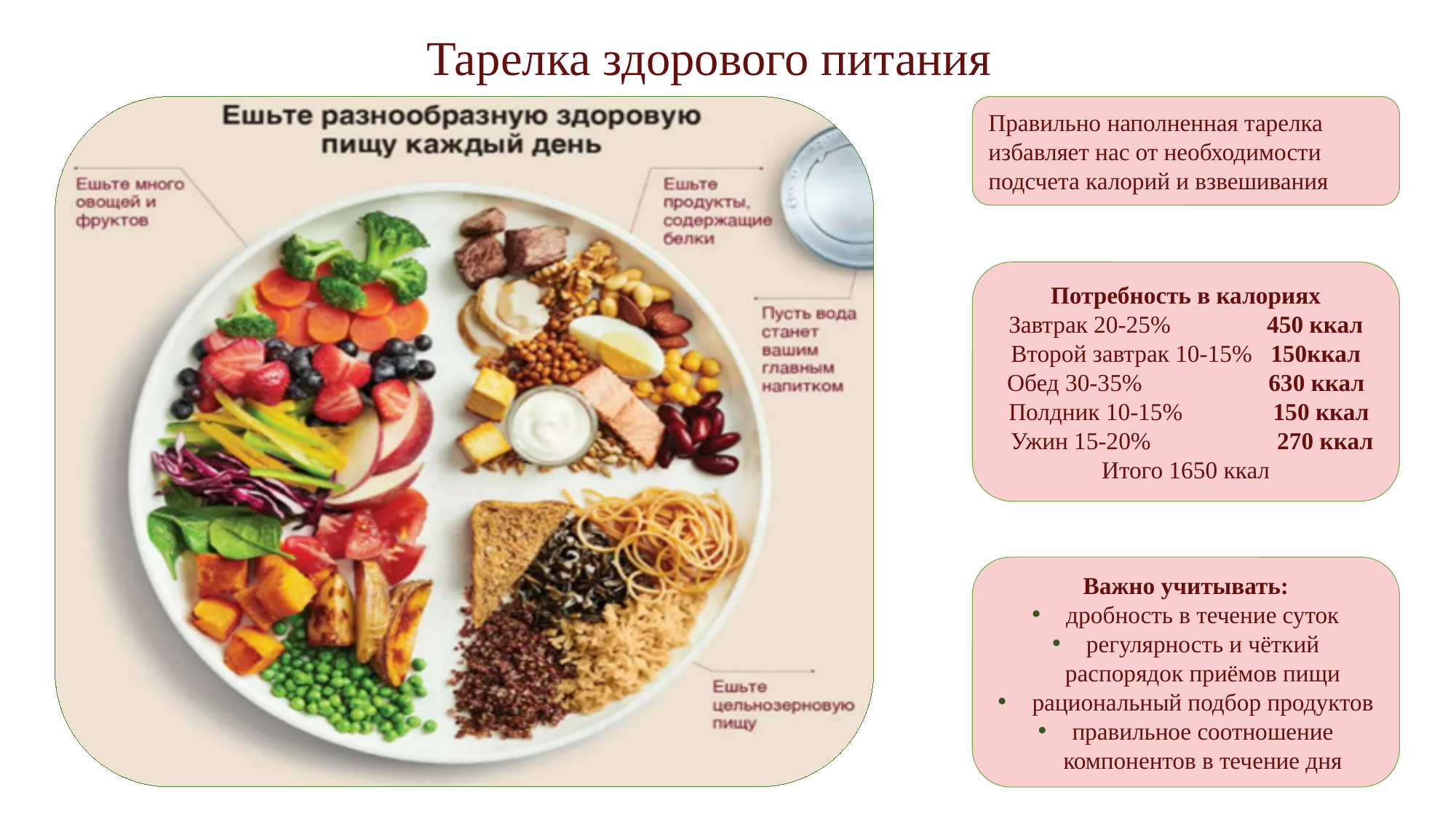

Тарелка здорового питания

Правильно наполненная тарелка избавляет нас от необходимости подсчета калорий и взвешивания
Потребность в калориях
Завтрак 20-25%                450 ккал
Второй завтрак 10-15%   150ккал
Обед 30-35%                     630 ккал
 Полдник 10-15%               150 ккал
  Ужин 15-20%                     270 ккал
Итого 1650 ккал
Важно учитывать:
дробность в течение суток
регулярность и чёткий распорядок приёмов пищи
рациональный подбор продуктов
правильное соотношение компонентов в течение дня